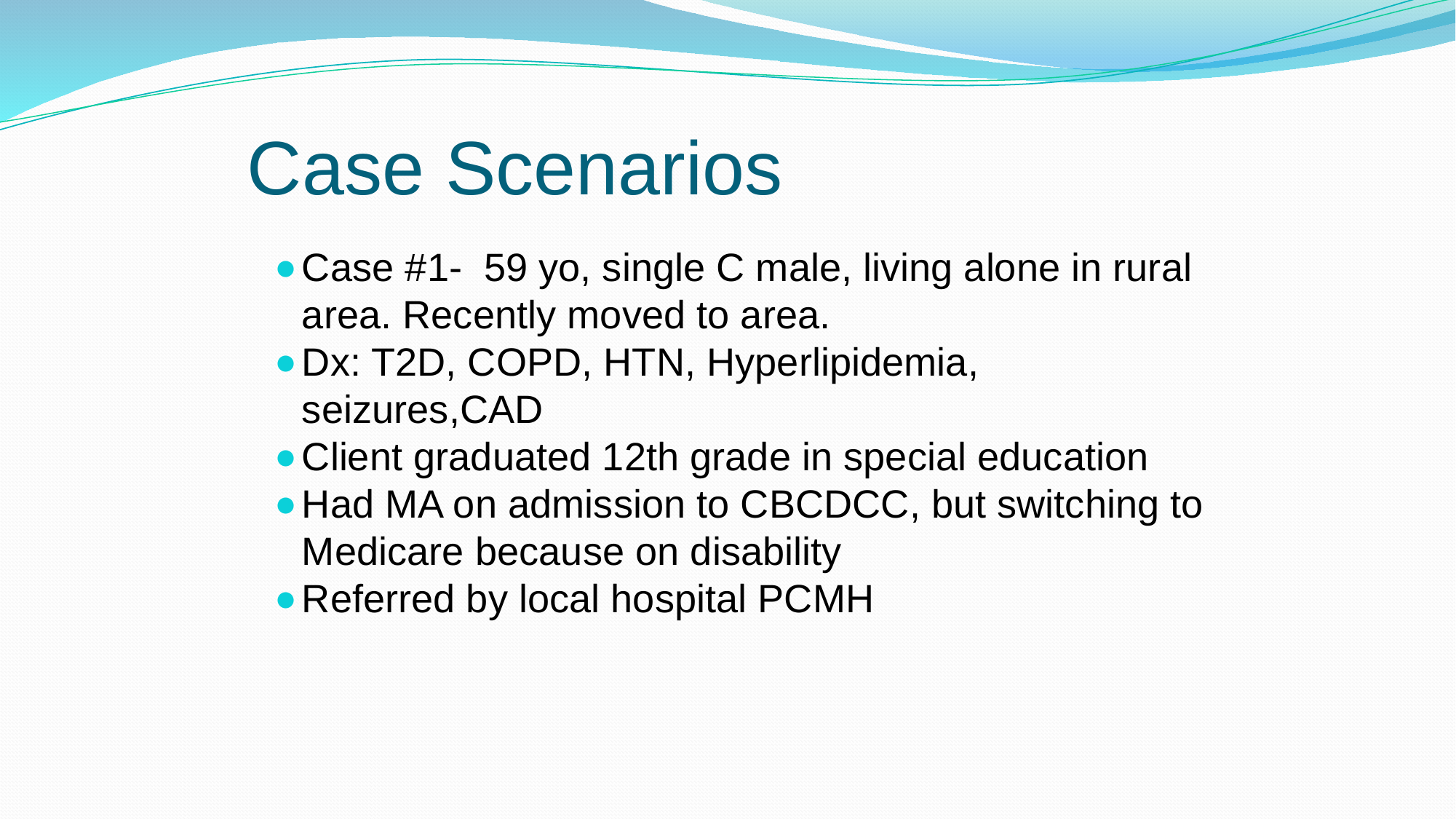

# Case Scenarios
Case #1-  59 yo, single C male, living alone in rural area. Recently moved to area.
Dx: T2D, COPD, HTN, Hyperlipidemia, seizures,CAD
Client graduated 12th grade in special education
Had MA on admission to CBCDCC, but switching to Medicare because on disability
Referred by local hospital PCMH